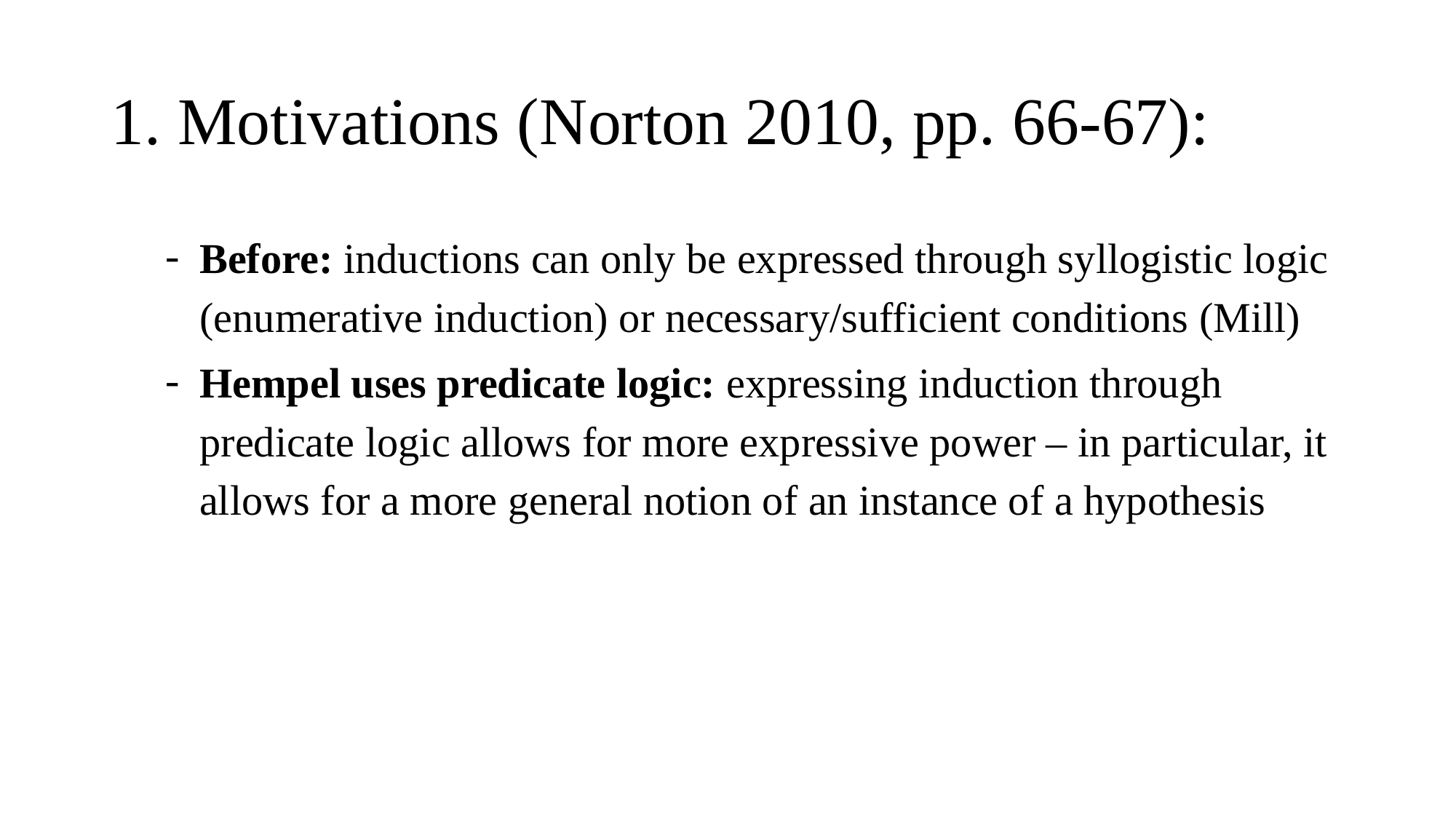

# 1. Motivations (Norton 2010, pp. 66-67):
Before: inductions can only be expressed through syllogistic logic (enumerative induction) or necessary/sufficient conditions (Mill)
Hempel uses predicate logic: expressing induction through predicate logic allows for more expressive power – in particular, it allows for a more general notion of an instance of a hypothesis